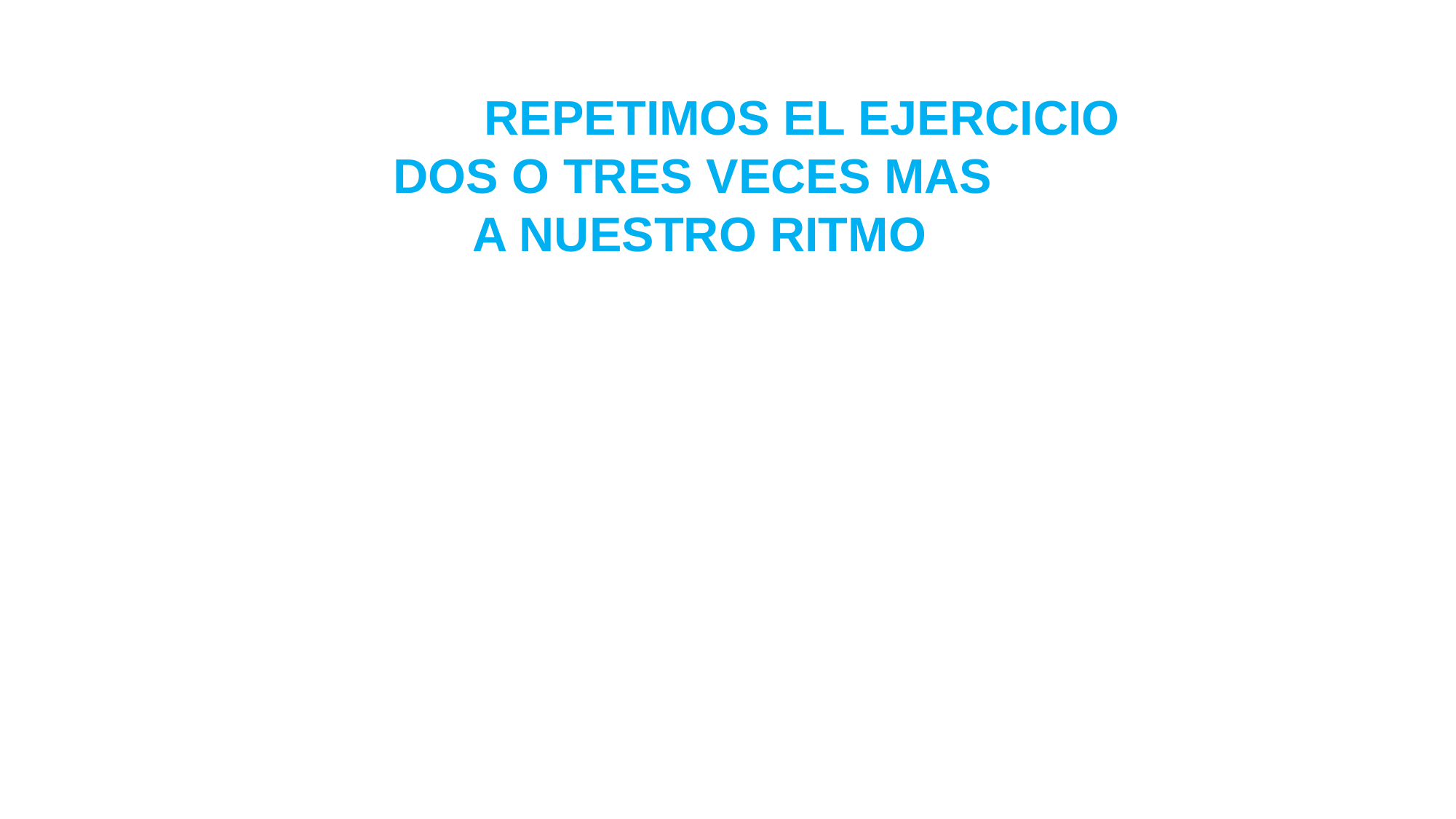

REPETIMOS EL EJERCICIO
DOS O TRES VECES MAS
A NUESTRO RITMO